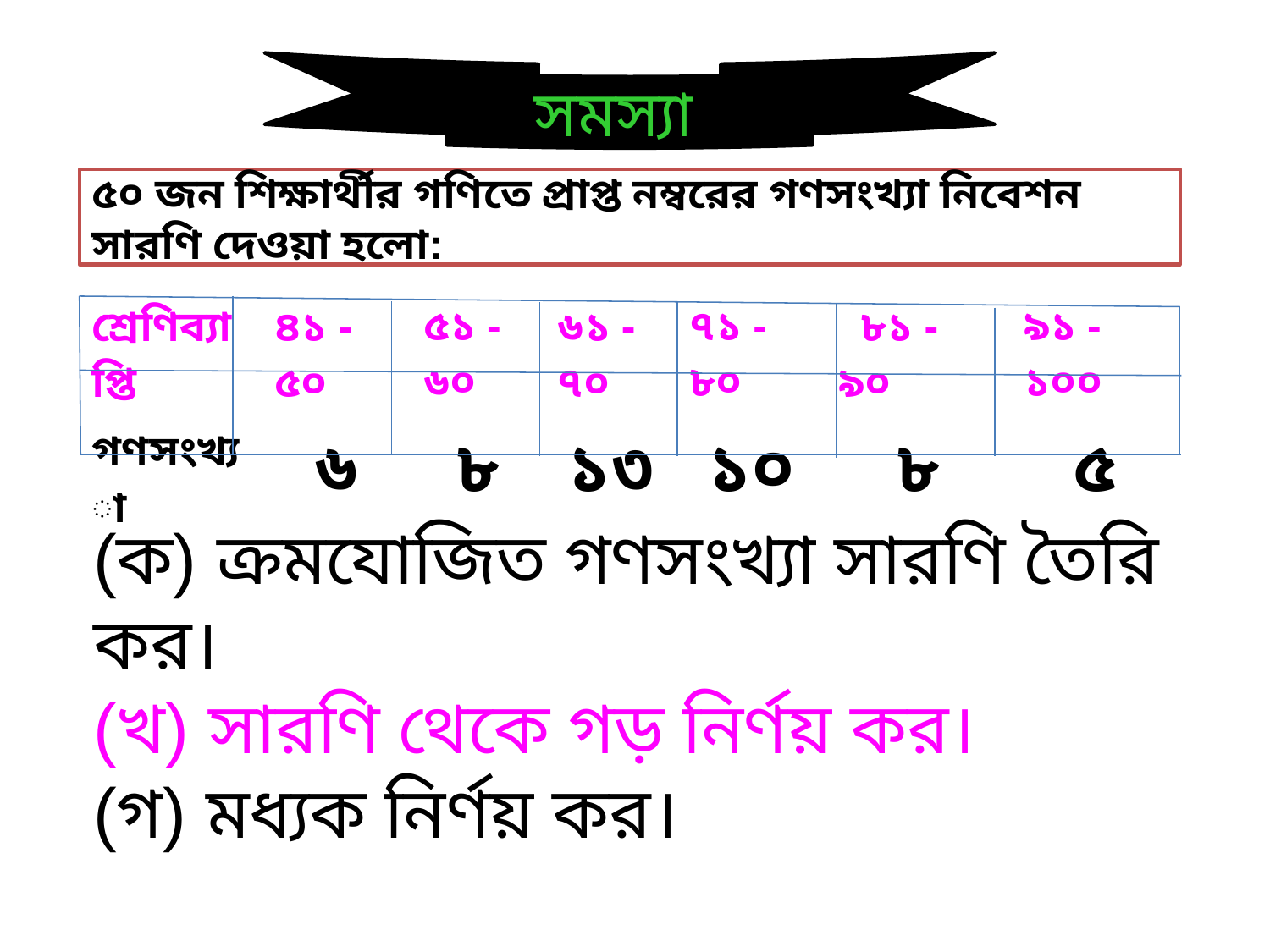

সমস্যা
৫০ জন শিক্ষার্থীর গণিতে প্রাপ্ত নম্বরের গণসংখ্যা নিবেশন সারণি দেওয়া হলো:
| শ্রেণিব্যাপ্তি | ৪১ - ৫০ | ৫১ -৬০ | ৬১ -৭০ | ৭১ - ৮০ | ৮১ - ৯০ | ৯১ - ১০০ |
| --- | --- | --- | --- | --- | --- | --- |
| গণসংখ্যা | ৬ | ৮ | ১৩ | ১০ | ৮ | ৫ |
(ক) ক্রমযোজিত গণসংখ্যা সারণি তৈরি কর।
(খ) সারণি থেকে গড় নির্ণয় কর।
(গ) মধ্যক নির্ণয় কর।